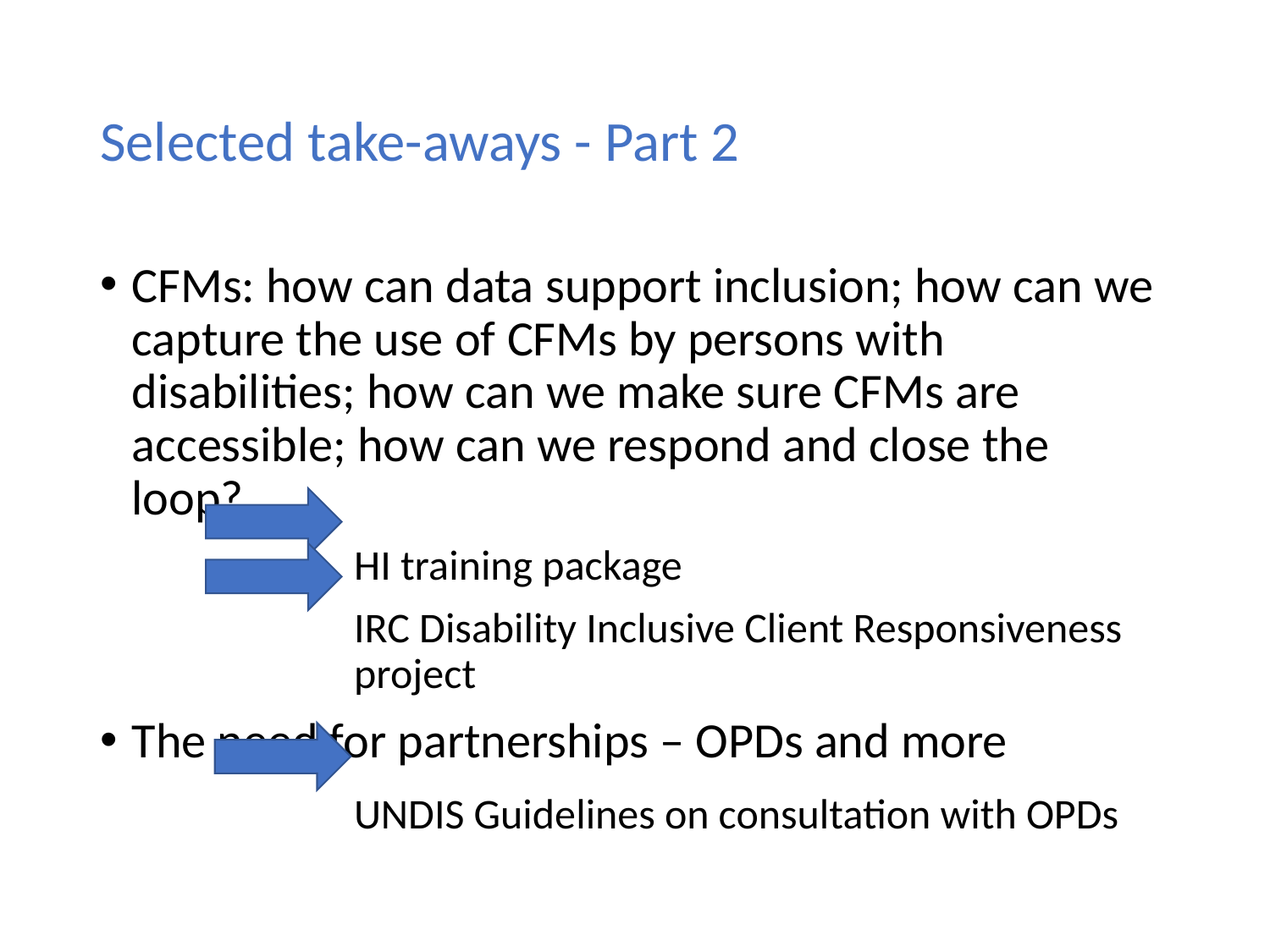

# Selected take-aways - Part 2
CFMs: how can data support inclusion; how can we capture the use of CFMs by persons with disabilities; how can we make sure CFMs are accessible; how can we respond and close the loop?
		HI training package
		IRC Disability Inclusive Client Responsiveness 		project
The need for partnerships – OPDs and more
		UNDIS Guidelines on consultation with OPDs